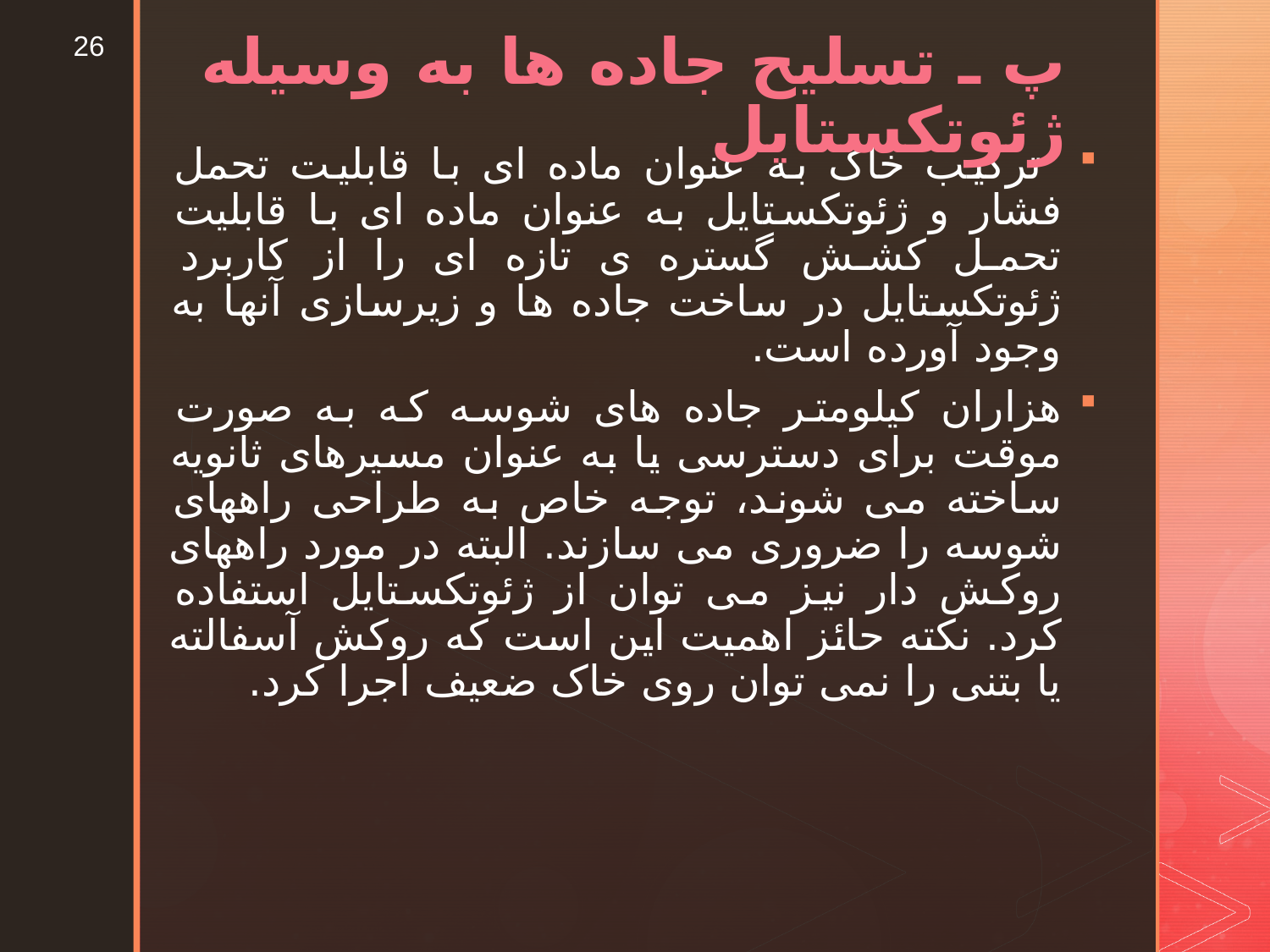

پ ـ تسلیح جاده ها به وسیله ژئوتکستایل
26
 ترکیب خاک به عنوان ماده ای با قابلیت تحمل فشار و ژئوتکستایل به عنوان ماده ای با قابلیت تحمل کشش گستره ی تازه ای را از کاربرد ژئوتکستایل در ساخت جاده ها و زیرسازی آنها به وجود آورده است.
هزاران کیلومتر جاده های شوسه که به صورت موقت برای دسترسی یا به عنوان مسیرهای ثانویه ساخته می شوند، توجه خاص به طراحی راههای شوسه را ضروری می سازند. البته در مورد راههای روکش دار نیز می توان از ژئوتکستایل استفاده کرد. نکته حائز اهمیت این است که روکش آسفالته یا بتنی را نمی توان روی خاک ضعیف اجرا کرد.